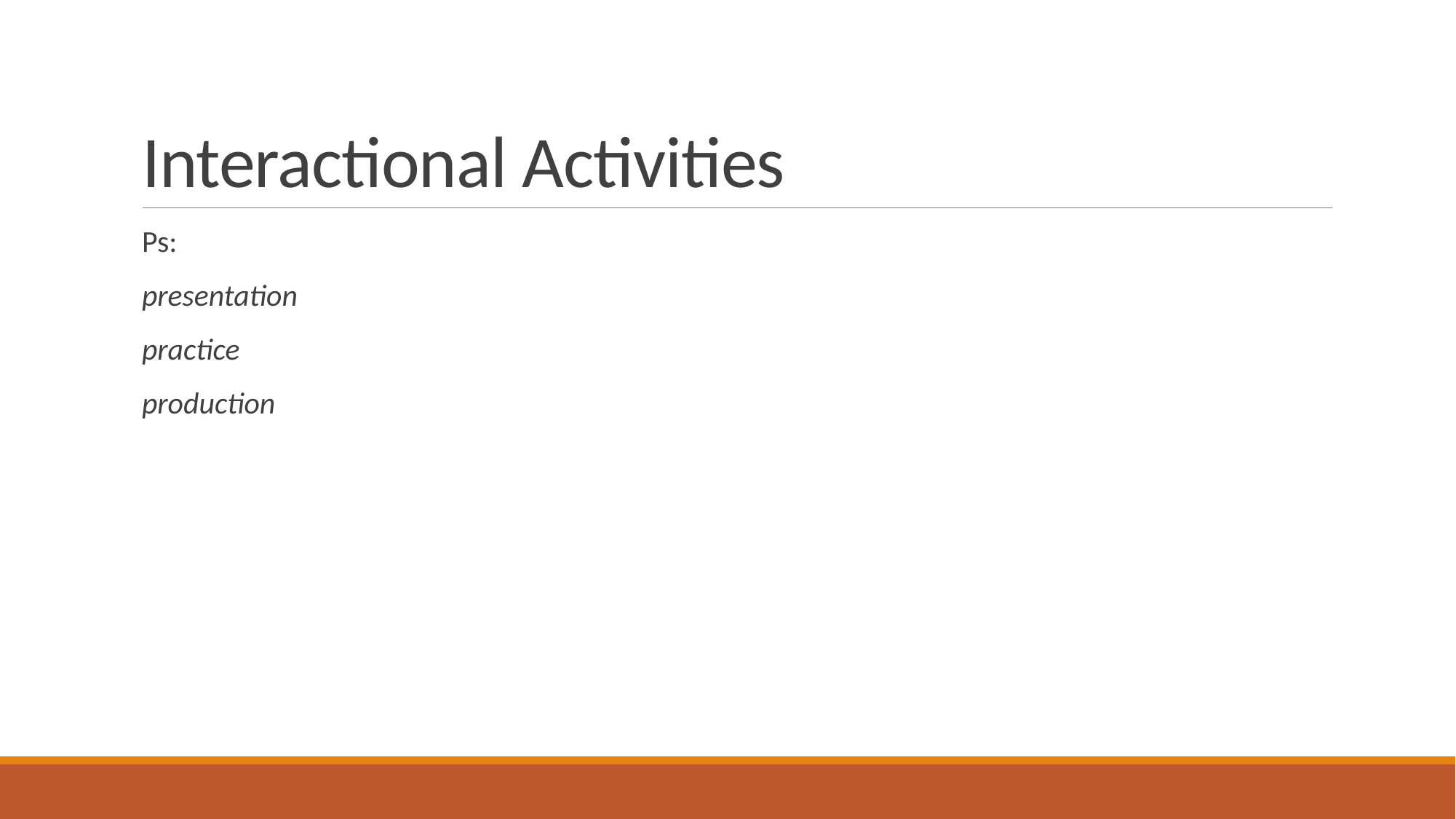

# Interactional Activities
Ps:
presentation
practice
production